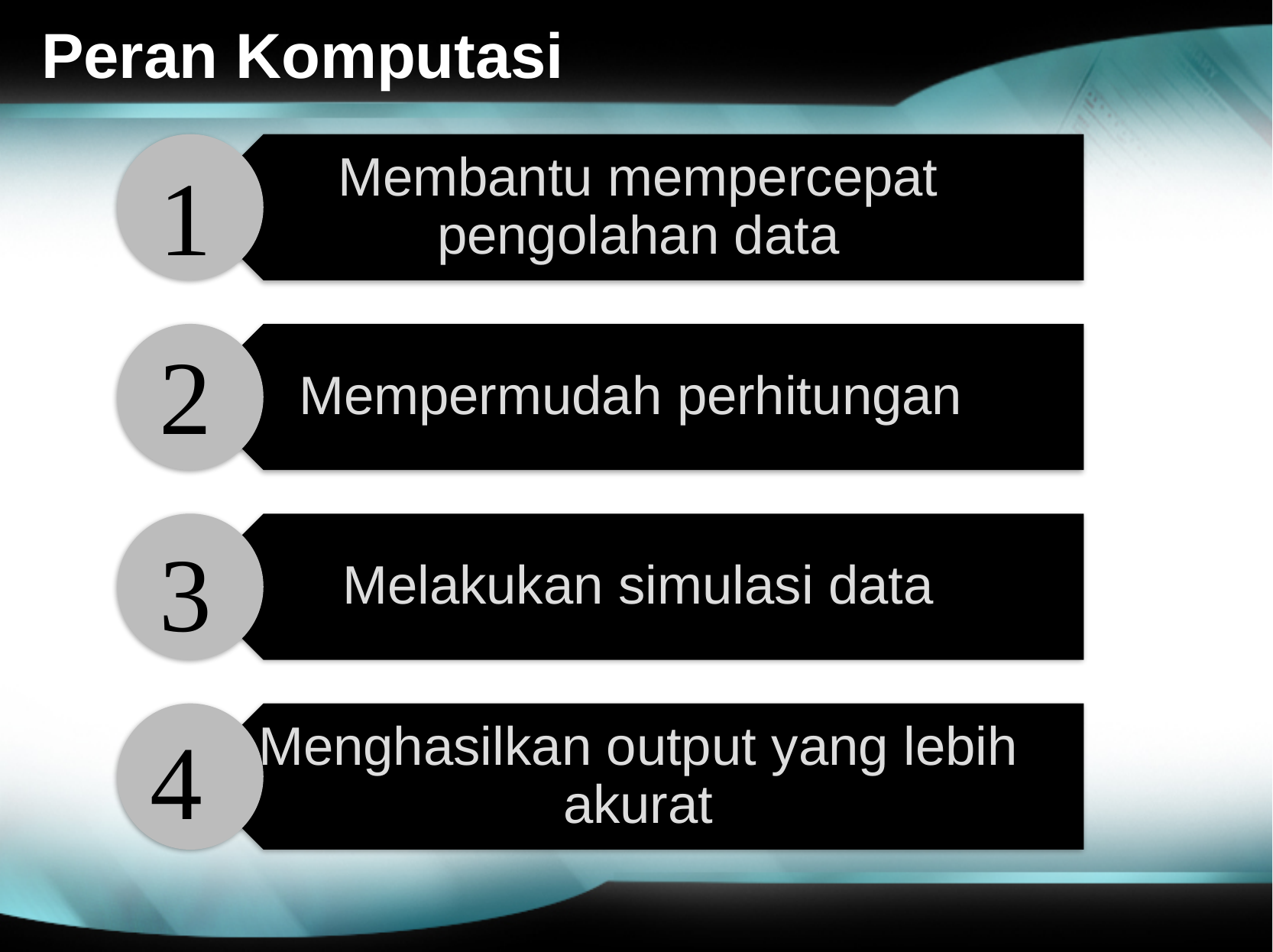

# Peran Komputasi
1
Membantu mempercepat pengolahan data
Mempermudah perhitungan
Melakukan simulasi data
Menghasilkan output yang lebih akurat
2
3
4